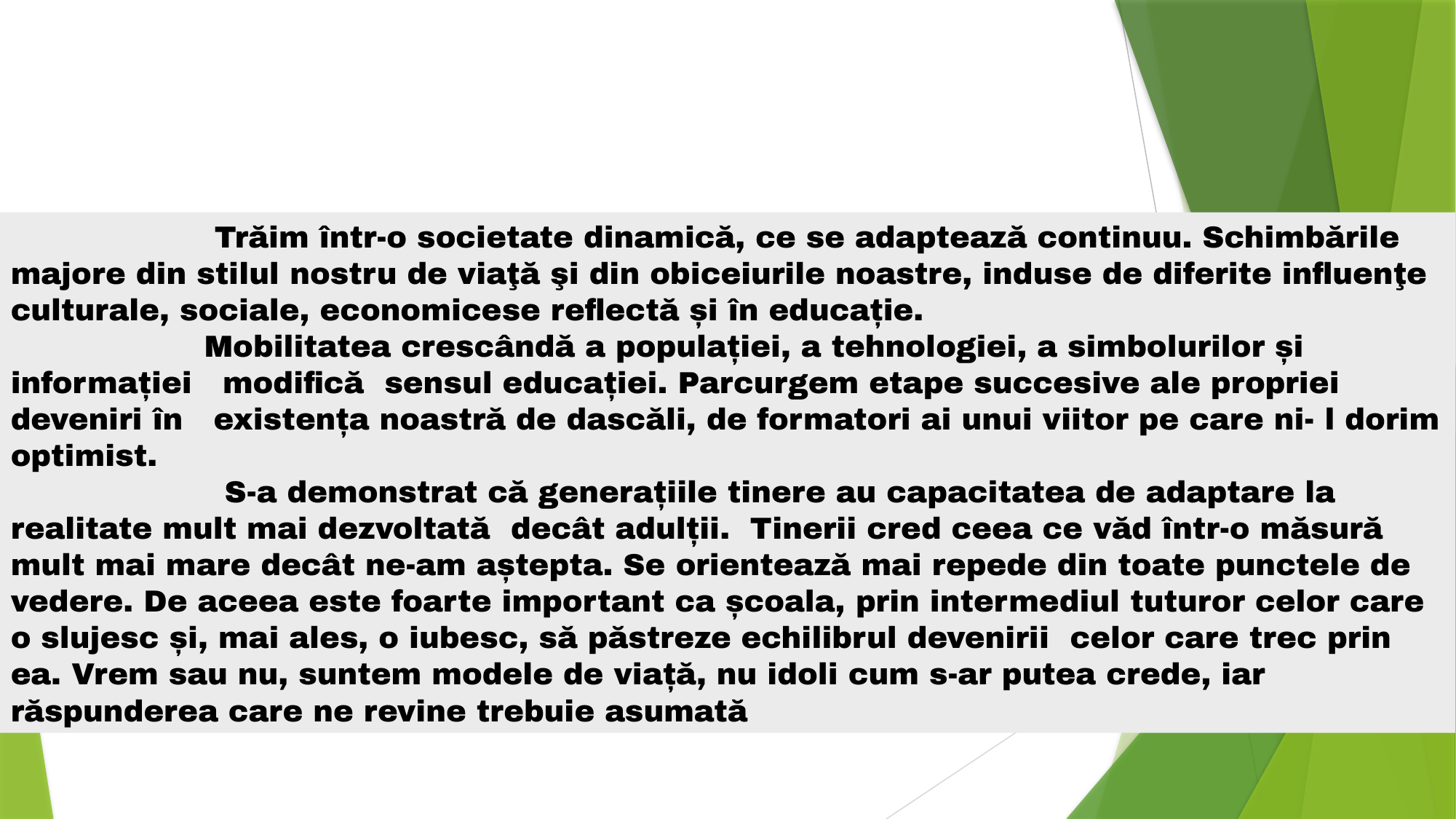

Trăim într-o societate dinamică, ce se adaptează continuu. Schimbările majore din stilul nostru de viaţă şi din obiceiurile noastre, induse de diferite influenţe culturale, sociale, economicese reflectă şi în educaţie.
                   Mobilitatea crescândă a populaţiei, a tehnologiei, a simbolurilor şi informaţiei   modifică  sensul educaţiei. Parcurgem etape succesive ale propriei deveniri în   existenţa noastră de dascăli, de formatori ai unui viitor pe care ni- l dorim optimist.
                     S-a demonstrat că generaţiile tinere au capacitatea de adaptare la realitate mult mai dezvoltată  decât adulţii.  Tinerii cred ceea ce văd într-o măsură mult mai mare decât ne-am aştepta. Se orientează mai repede din toate punctele de vedere. De aceea este foarte important ca şcoala, prin intermediul tuturor celor care o slujesc şi, mai ales, o iubesc, să păstreze echilibrul devenirii  celor care trec prin ea. Vrem sau nu, suntem modele de viaţă, nu idoli cum s-ar putea crede, iar   răspunderea care ne revine trebuie asumată